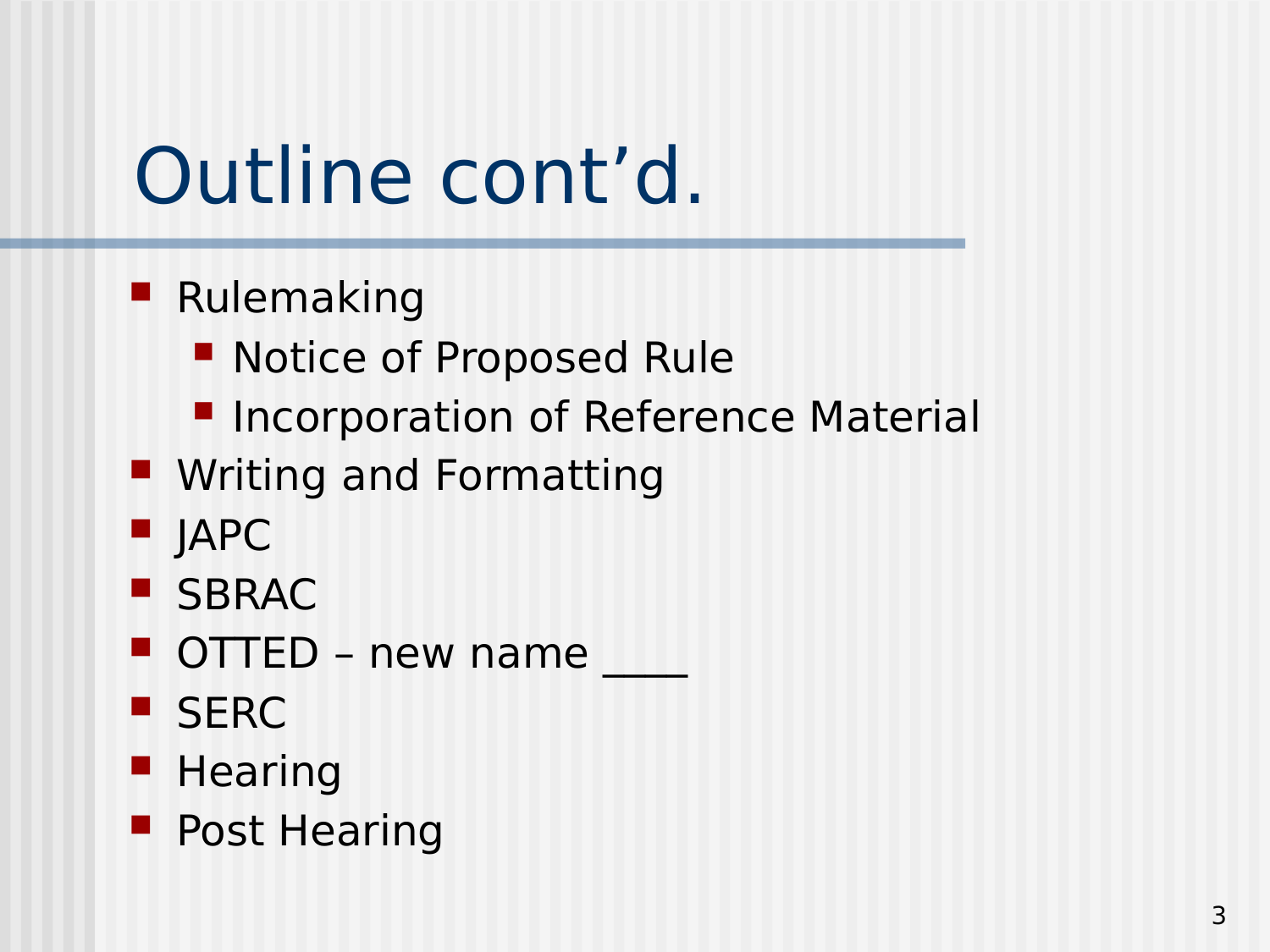

# Outline cont’d.
Rulemaking
Notice of Proposed Rule
Incorporation of Reference Material
Writing and Formatting
JAPC
SBRAC
OTTED – new name ____
SERC
Hearing
Post Hearing

3